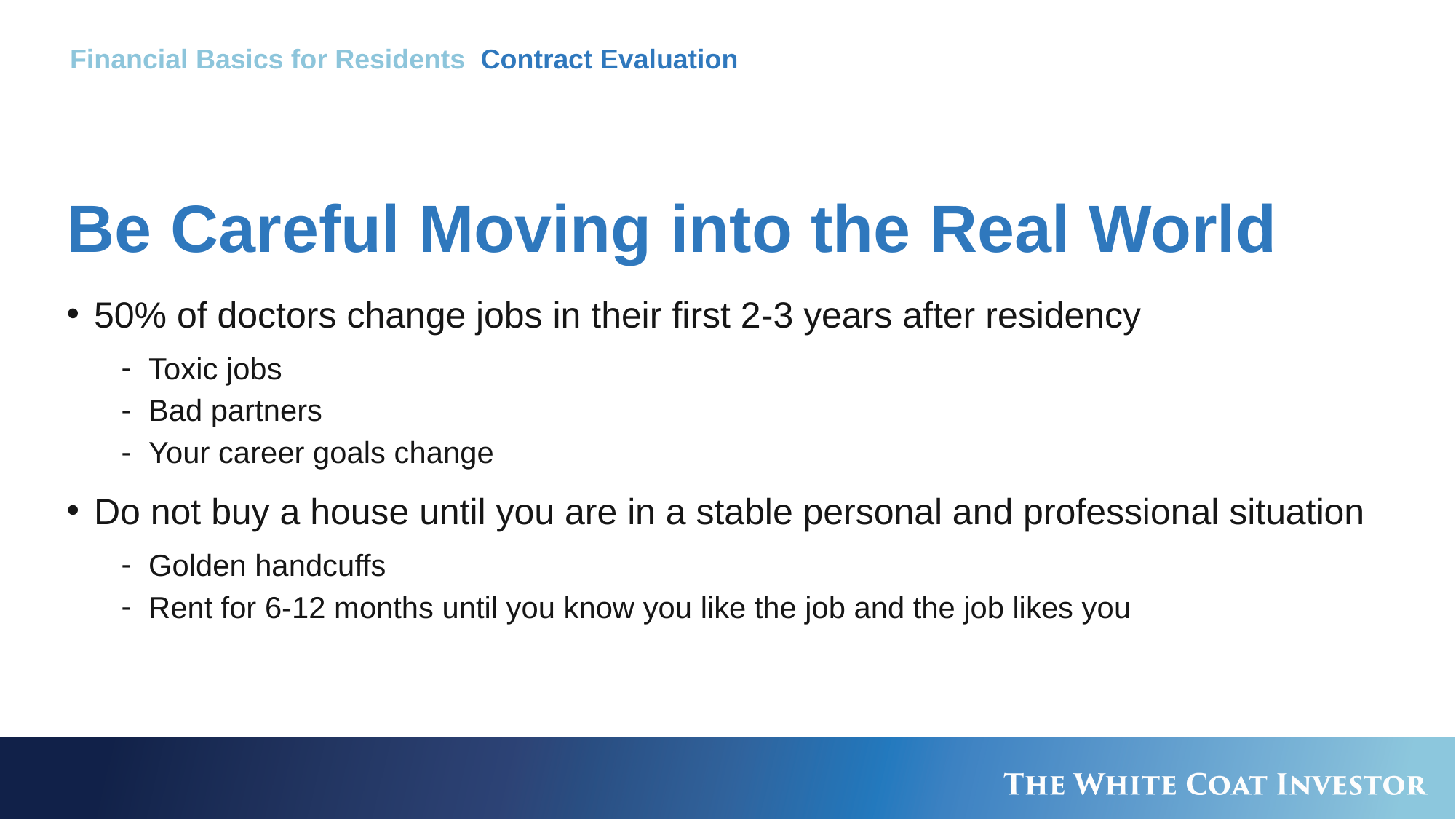

Financial Basics for Residents  Contract Evaluation
# Be Careful Moving into the Real World
50% of doctors change jobs in their first 2-3 years after residency
Toxic jobs
Bad partners
Your career goals change
Do not buy a house until you are in a stable personal and professional situation
Golden handcuffs
Rent for 6-12 months until you know you like the job and the job likes you